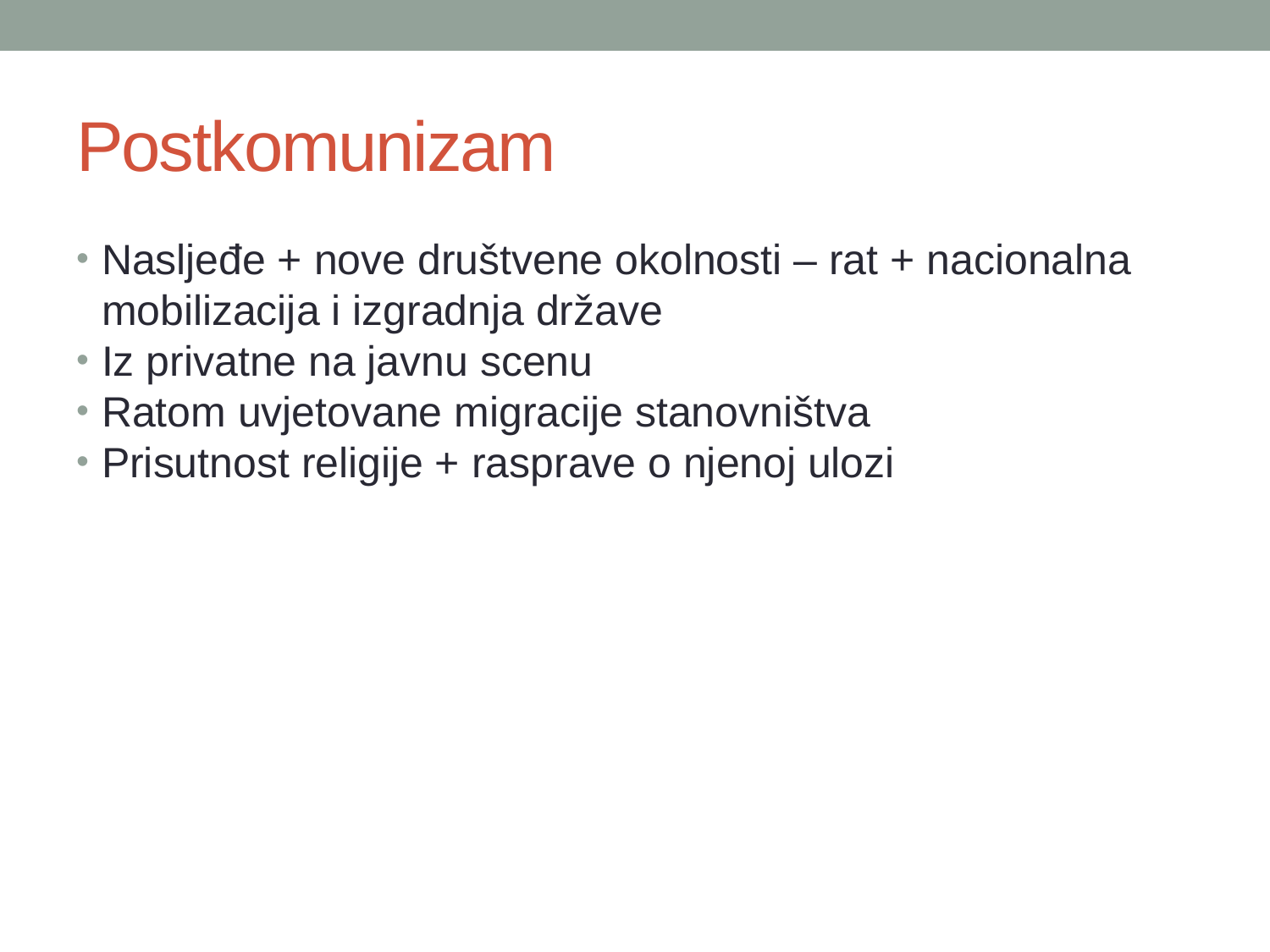

# Postkomunizam
Nasljeđe + nove društvene okolnosti – rat + nacionalna mobilizacija i izgradnja države
Iz privatne na javnu scenu
Ratom uvjetovane migracije stanovništva
Prisutnost religije + rasprave o njenoj ulozi